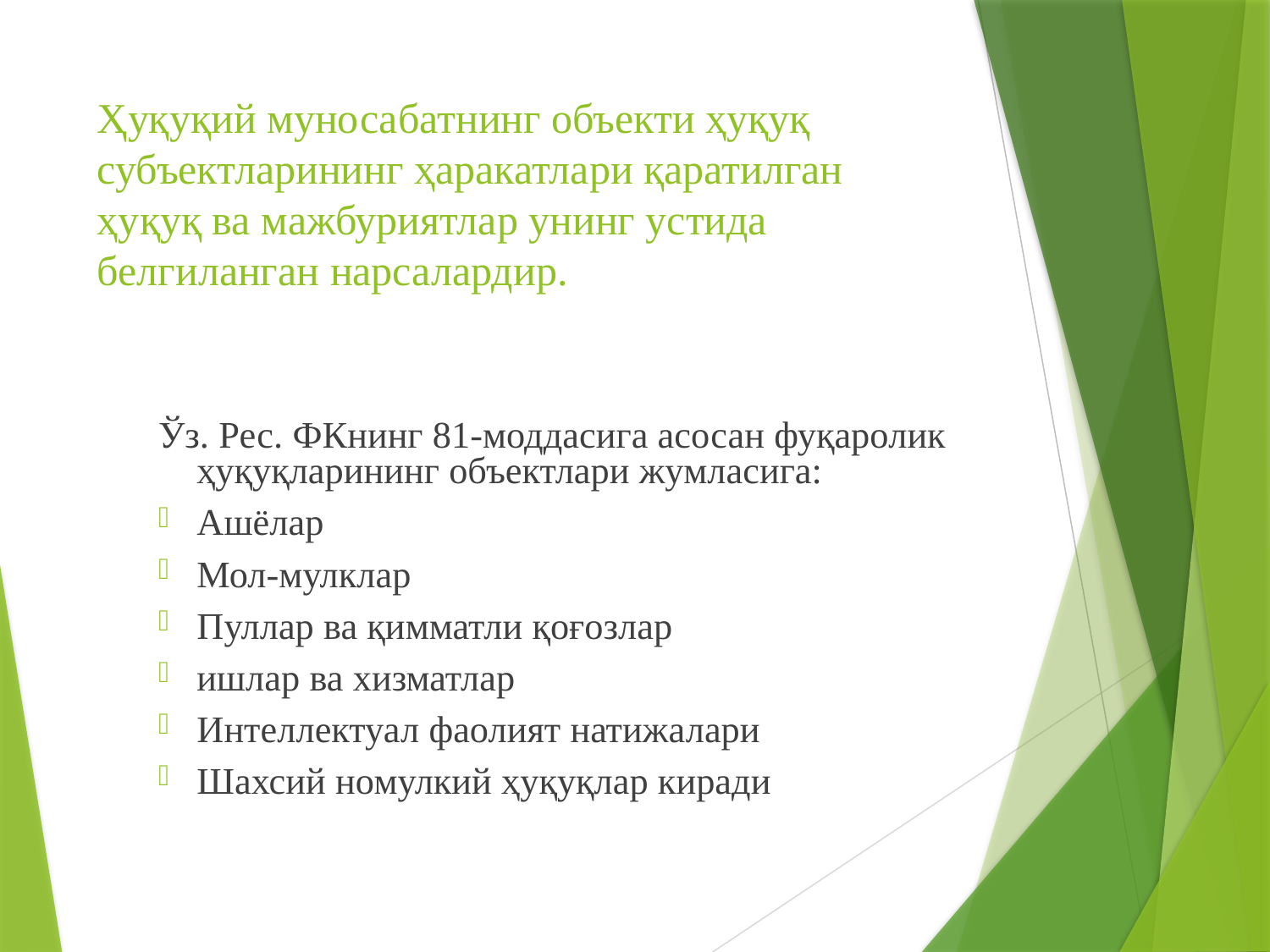

# Ҳуқуқий муносабатнинг объекти ҳуқуқ субъектларининг ҳаракатлари қаратилган ҳуқуқ ва мажбуриятлар унинг устида белгиланган нарсалардир.

Ўз. Рес. ФКнинг 81-моддасига асосан фуқаролик ҳуқуқларининг объектлари жумласига:
Ашёлар
Мол-мулклар
Пуллар ва қимматли қоғозлар
ишлар ва хизматлар
Интеллектуал фаолият натижалари
Шахсий номулкий ҳуқуқлар киради